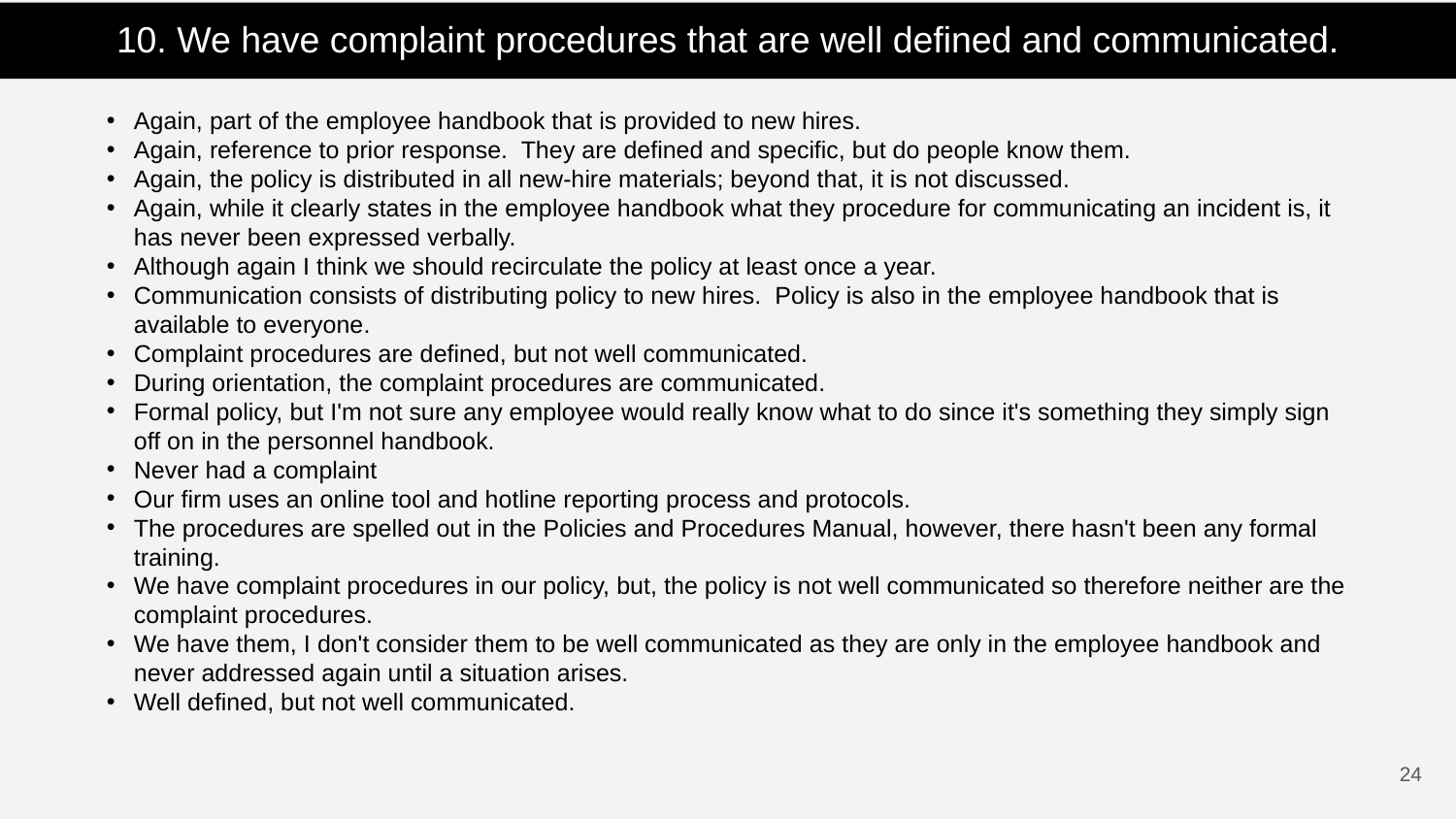

10. We have complaint procedures that are well defined and communicated.
Again, part of the employee handbook that is provided to new hires.
Again, reference to prior response.  They are defined and specific, but do people know them.
Again, the policy is distributed in all new-hire materials; beyond that, it is not discussed.
Again, while it clearly states in the employee handbook what they procedure for communicating an incident is, it has never been expressed verbally.
Although again I think we should recirculate the policy at least once a year.
Communication consists of distributing policy to new hires.  Policy is also in the employee handbook that is available to everyone.
Complaint procedures are defined, but not well communicated.
During orientation, the complaint procedures are communicated.
Formal policy, but I'm not sure any employee would really know what to do since it's something they simply sign off on in the personnel handbook.
Never had a complaint
Our firm uses an online tool and hotline reporting process and protocols.
The procedures are spelled out in the Policies and Procedures Manual, however, there hasn't been any formal training.
We have complaint procedures in our policy, but, the policy is not well communicated so therefore neither are the complaint procedures.
We have them, I don't consider them to be well communicated as they are only in the employee handbook and never addressed again until a situation arises.
Well defined, but not well communicated.
24